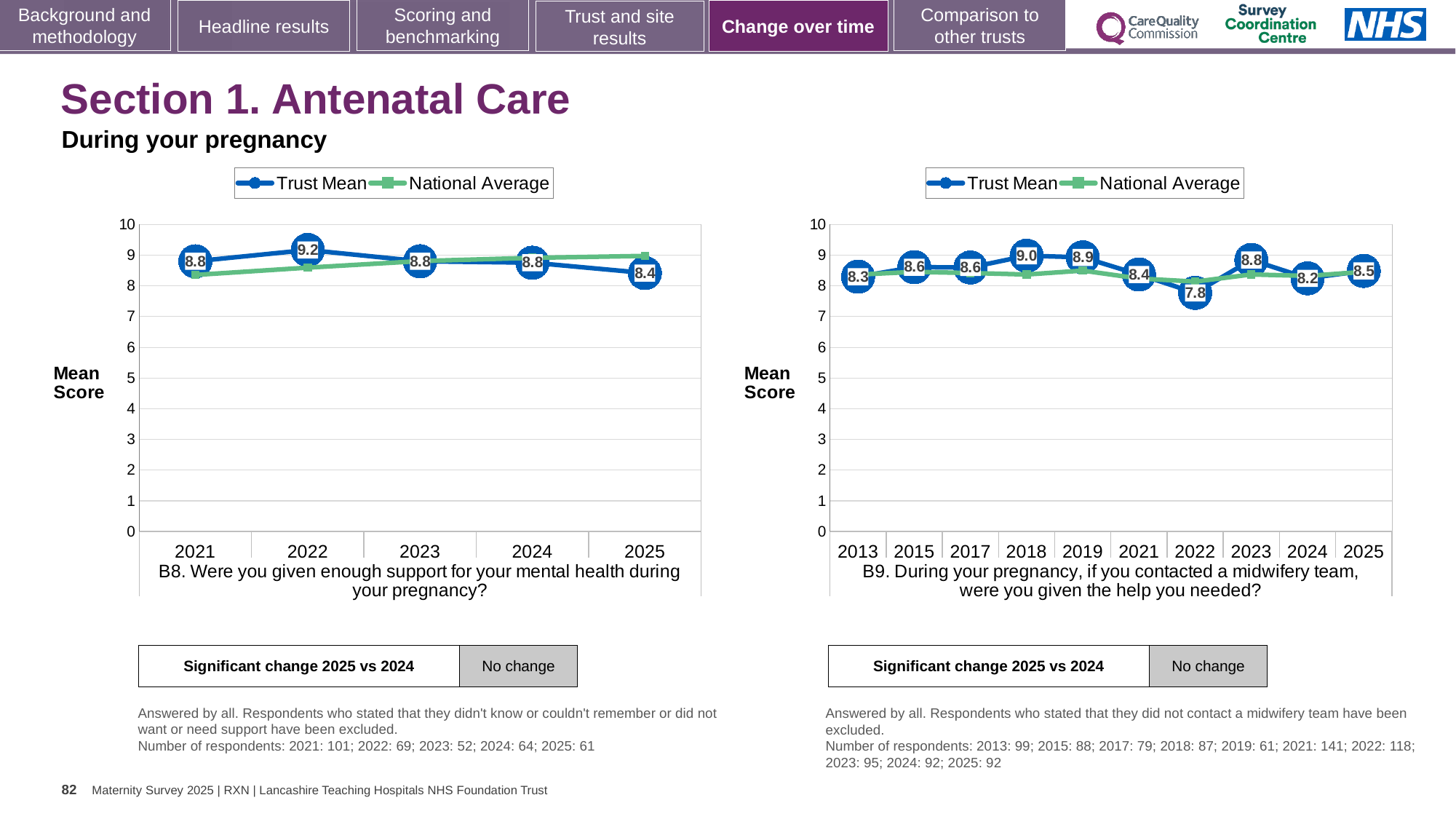

# Section 1. Antenatal Care
During your pregnancy

### Chart

| Category | Trust Mean | National Average |
|---|---|---|
| 2021 | 8.799428895698526 | 8.355702913859705 |
| 2022 | 9.167662038841415 | 8.592738230973808 |
| 2023 | 8.800031136694582 | 8.805387540209836 |
| 2024 | 8.753393070289663 | 8.911946371159571 |
| 2025 | 8.418336453641798 | 8.973624836736738 |

### Chart

| Category | Trust Mean | National Average |
|---|---|---|
| 2013 | 8.297088340218624 | 8.366630621957457 |
| 2015 | 8.608267042944089 | 8.454962425265093 |
| 2017 | 8.598472318967202 | 8.418200788701585 |
| 2018 | 8.979990709201155 | 8.368830845076582 |
| 2019 | 8.929049457388818 | 8.495927936753032 |
| 2021 | 8.36890008520499 | 8.238861430033532 |
| 2022 | 7.772294294553131 | 8.138291133359761 |
| 2023 | 8.843108258436299 | 8.369775290466988 |
| 2024 | 8.246989986513718 | 8.322964255294067 |
| 2025 | 8.486307922080666 | 8.455309581557946 |
| Significant change 2025 vs 2024 | No change |
| --- | --- |
| Significant change 2025 vs 2024 | No change |
| --- | --- |
Answered by all. Respondents who stated that they didn't know or couldn't remember or did not want or need support have been excluded.
Number of respondents: 2021: 101; 2022: 69; 2023: 52; 2024: 64; 2025: 61
Answered by all. Respondents who stated that they did not contact a midwifery team have been excluded.
Number of respondents: 2013: 99; 2015: 88; 2017: 79; 2018: 87; 2019: 61; 2021: 141; 2022: 118; 2023: 95; 2024: 92; 2025: 92
82